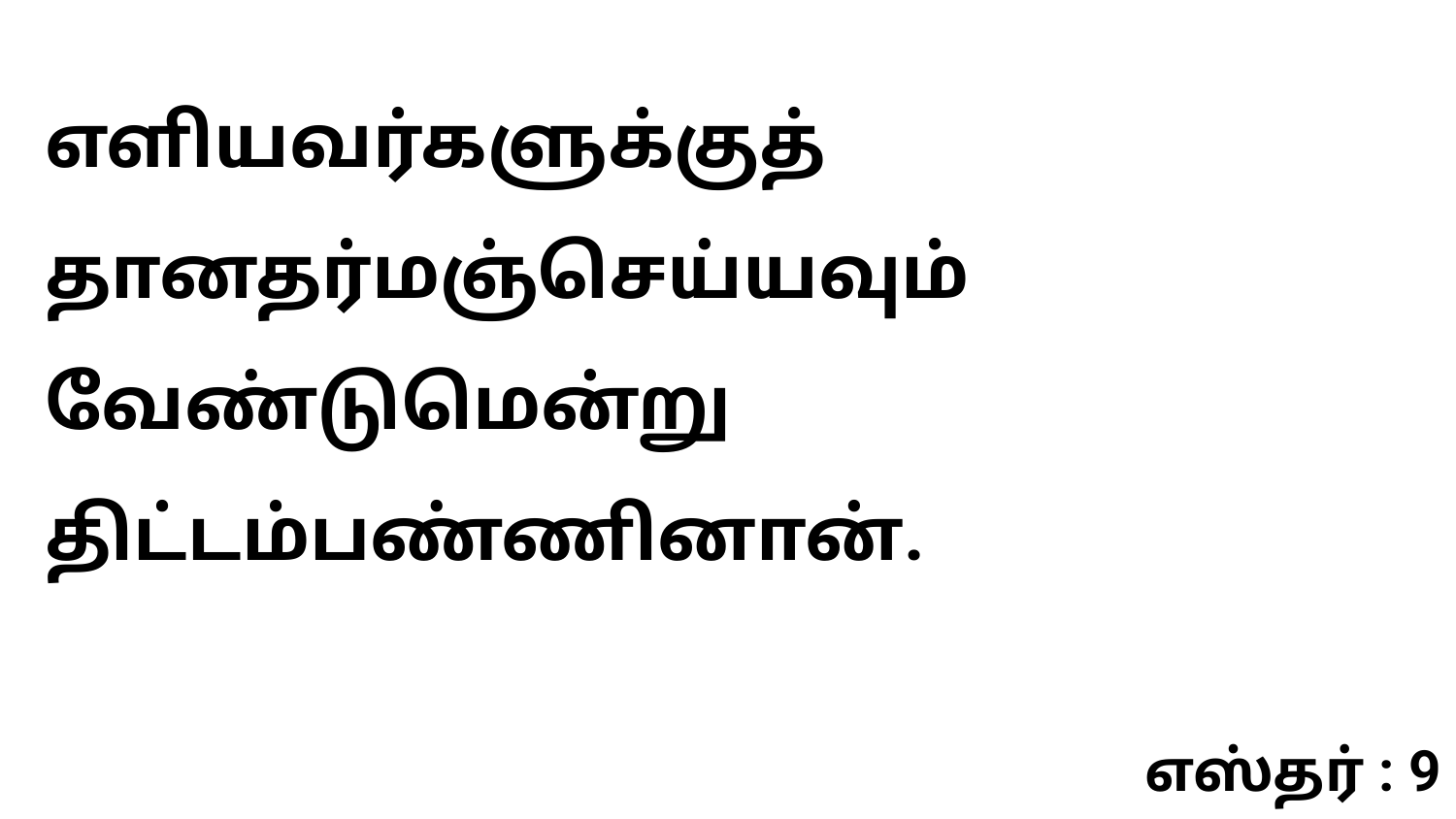

எளியவர்களுக்குத் தானதர்மஞ்செய்யவும் வேண்டுமென்று திட்டம்பண்ணினான்.
எஸ்தர் : 9